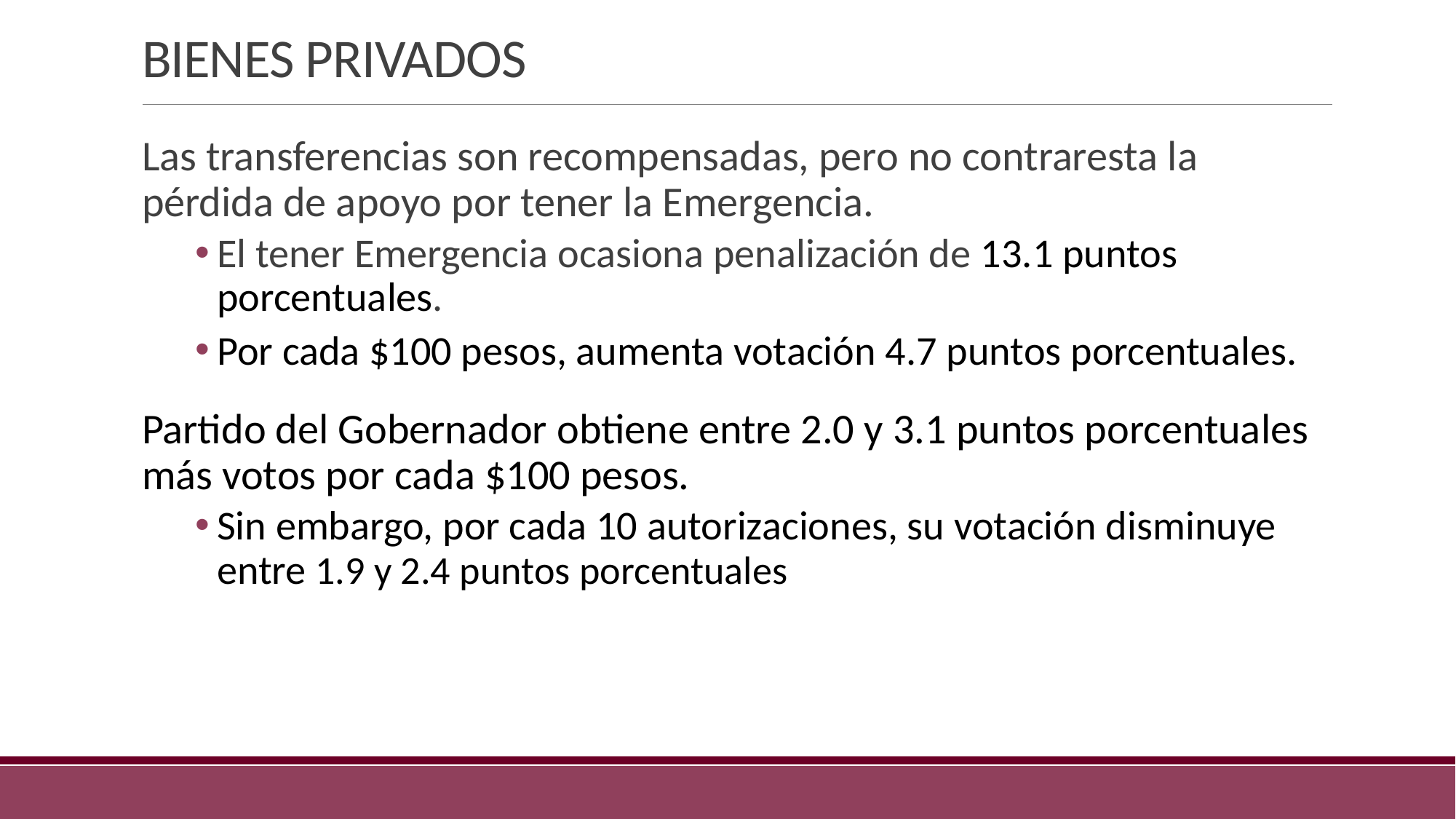

# Bienes Privados
Las transferencias son recompensadas, pero no contraresta la pérdida de apoyo por tener la Emergencia.
El tener Emergencia ocasiona penalización de 13.1 puntos porcentuales.
Por cada $100 pesos, aumenta votación 4.7 puntos porcentuales.
Partido del Gobernador obtiene entre 2.0 y 3.1 puntos porcentuales más votos por cada $100 pesos.
Sin embargo, por cada 10 autorizaciones, su votación disminuye entre 1.9 y 2.4 puntos porcentuales